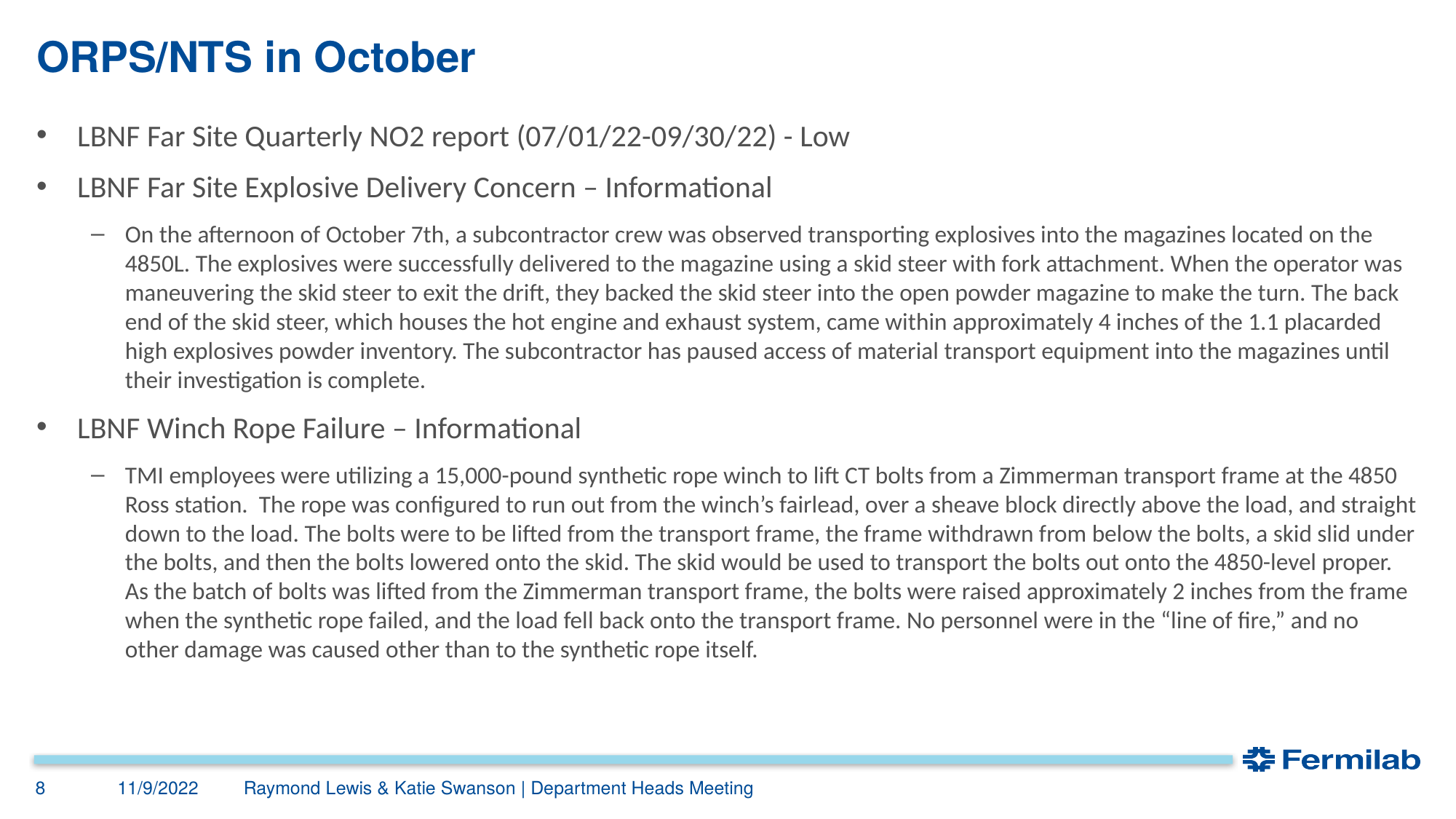

# ORPS/NTS in October
LBNF Far Site Quarterly NO2 report (07/01/22-09/30/22) - Low
LBNF Far Site Explosive Delivery Concern – Informational
On the afternoon of October 7th, a subcontractor crew was observed transporting explosives into the magazines located on the 4850L. The explosives were successfully delivered to the magazine using a skid steer with fork attachment. When the operator was maneuvering the skid steer to exit the drift, they backed the skid steer into the open powder magazine to make the turn. The back end of the skid steer, which houses the hot engine and exhaust system, came within approximately 4 inches of the 1.1 placarded high explosives powder inventory. The subcontractor has paused access of material transport equipment into the magazines until their investigation is complete.
LBNF Winch Rope Failure – Informational
TMI employees were utilizing a 15,000-pound synthetic rope winch to lift CT bolts from a Zimmerman transport frame at the 4850 Ross station.  The rope was configured to run out from the winch’s fairlead, over a sheave block directly above the load, and straight down to the load. The bolts were to be lifted from the transport frame, the frame withdrawn from below the bolts, a skid slid under the bolts, and then the bolts lowered onto the skid. The skid would be used to transport the bolts out onto the 4850-level proper. As the batch of bolts was lifted from the Zimmerman transport frame, the bolts were raised approximately 2 inches from the frame when the synthetic rope failed, and the load fell back onto the transport frame. No personnel were in the “line of fire,” and no other damage was caused other than to the synthetic rope itself.

11/9/2022
8
Raymond Lewis & Katie Swanson | Department Heads Meeting